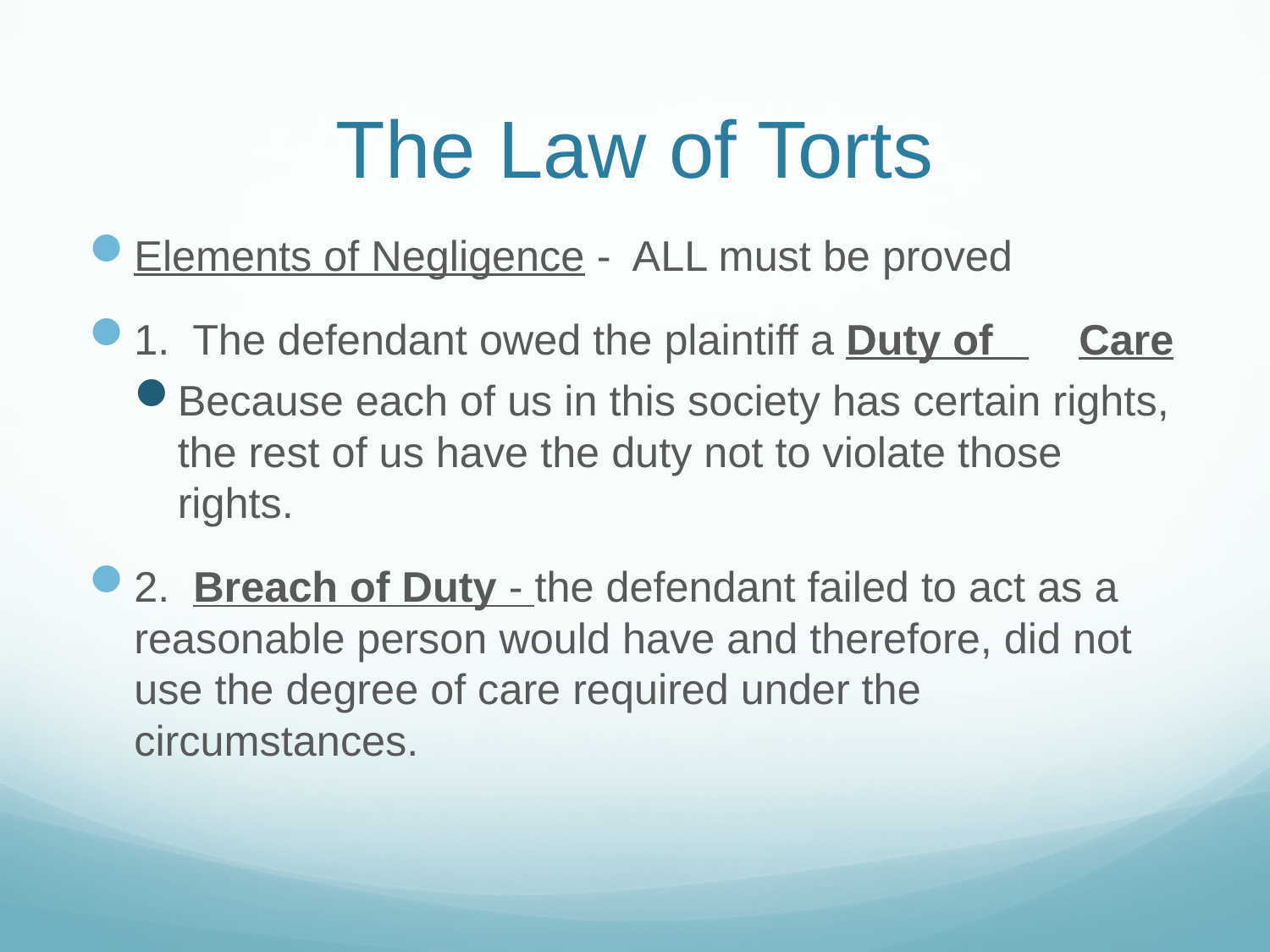

# The Law of Torts
Elements of Negligence -  ALL must be proved
1.  The defendant owed the plaintiff a Duty of   	Care
Because each of us in this society has certain rights, the rest of us have the duty not to violate those rights.
2.  Breach of Duty - the defendant failed to act as a reasonable person would have and therefore, did not use the degree of care required under the circumstances.